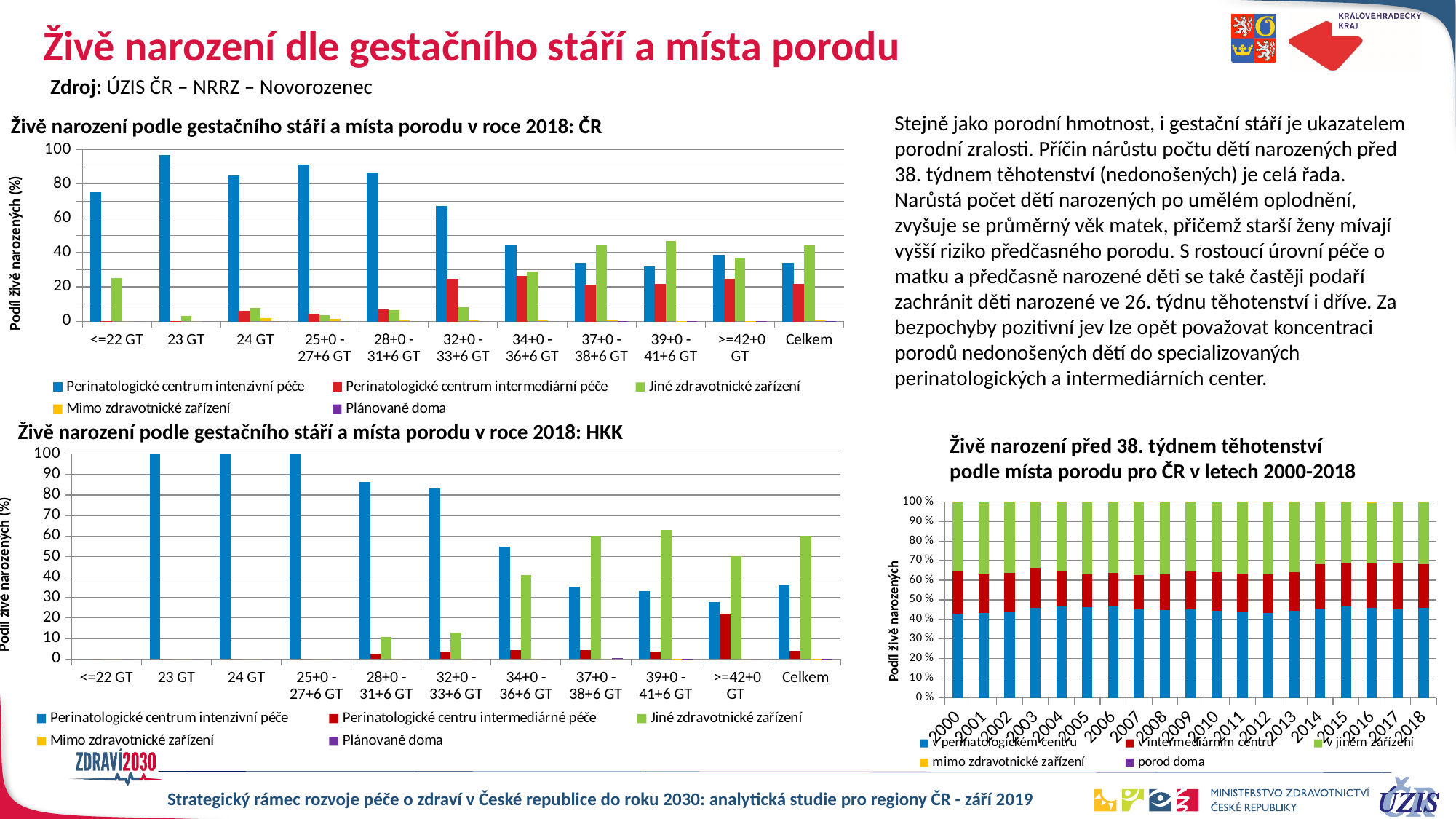

# Živě narození dle gestačního stáří a místa porodu
Zdroj: ÚZIS ČR – NRRZ – Novorozenec
Stejně jako porodní hmotnost, i gestační stáří je ukazatelem porodní zralosti. Příčin nárůstu počtu dětí narozených před 38. týdnem těhotenství (nedonošených) je celá řada. Narůstá počet dětí narozených po umělém oplodnění, zvyšuje se průměrný věk matek, přičemž starší ženy mívají vyšší riziko předčasného porodu. S rostoucí úrovní péče o matku a předčasně narozené děti se také častěji podaří zachránit děti narozené ve 26. týdnu těhotenství i dříve. Za bezpochyby pozitivní jev lze opět považovat koncentraci porodů nedonošených dětí do specializovaných perinatologických a intermediárních center.

Živě narození podle gestačního stáří a místa porodu v roce 2018: ČR

### Chart

| Category | Perinatologické centrum intenzivní péče | Perinatologické centrum intermediární péče | Jiné zdravotnické zařízení | Mimo zdravotnické zařízení | Plánovaně doma |
|---|---|---|---|---|---|
| <=22 GT | 75.0 | 0.0 | 25.0 | 0.0 | 0.0 |
| 23 GT | 96.875 | 0.0 | 3.125 | 0.0 | 0.0 |
| 24 GT | 84.90566037735849 | 5.660377358490567 | 7.547169811320755 | 1.8867924528301887 | 0.0 |
| 25+0 - 27+6 GT | 91.35338345864662 | 4.135338345864661 | 3.3834586466165413 | 1.1278195488721803 | 0.0 |
| 28+0 - 31+6 GT | 86.45707376058041 | 6.771463119709795 | 6.408706166868199 | 0.36275695284159615 | 0.0 |
| 32+0 - 33+6 GT | 67.06864564007421 | 24.58256029684601 | 7.884972170686456 | 0.463821892393321 | 0.0 |
| 34+0 - 36+6 GT | 44.49404761904761 | 26.07473544973545 | 29.133597883597883 | 0.2976190476190476 | 0.0 |
| 37+0 - 38+6 GT | 33.947640372028935 | 21.021357216672406 | 44.61763692731657 | 0.37030657940062006 | 0.043058904581467446 |
| 39+0 - 41+6 GT | 31.683043109880245 | 21.329843064354996 | 46.701316438408135 | 0.2213032866699546 | 0.06449410068667248 |
|  >=42+0 GT | 38.56152512998267 | 24.263431542461007 | 36.95840554592721 | 0.17331022530329288 | 0.04332755632582322 |
| Celkem | 33.90303298649546 | 21.448749169802966 | 44.33207881337171 | 0.2612353331857427 | 0.05490369714412221 |
Živě narození podle gestačního stáří a místa porodu v roce 2018: HKK

### Chart

| Category | Perinatologické centrum intenzivní péče | Perinatologické centru intermediárné péče | Jiné zdravotnické zařízení | Mimo zdravotnické zařízení | Plánovaně doma |
|---|---|---|---|---|---|
| <=22 GT | 0.0 | 0.0 | 0.0 | 0.0 | 0.0 |
| 23 GT | 100.0 | 0.0 | 0.0 | 0.0 | 0.0 |
| 24 GT | 100.0 | 0.0 | 0.0 | 0.0 | 0.0 |
| 25+0 - 27+6 GT | 100.0 | 0.0 | 0.0 | 0.0 | 0.0 |
| 28+0 - 31+6 GT | 86.48648648648648 | 2.7027027027027026 | 10.81081081081081 | 0.0 | 0.0 |
| 32+0 - 33+6 GT | 83.33333333333334 | 3.7037037037037033 | 12.962962962962962 | 0.0 | 0.0 |
| 34+0 - 36+6 GT | 54.6875 | 4.375 | 40.9375 | 0.0 | 0.0 |
| 37+0 - 38+6 GT | 35.375323554788615 | 4.3140638481449525 | 59.965487489214844 | 0.0 | 0.3451251078515962 |
| 39+0 - 41+6 GT | 33.00279684719044 | 3.7121789982201885 | 63.0561912026443 | 0.05085176709890668 | 0.17798118484617342 |
|  >=42+0 GT | 27.77777777777778 | 22.22222222222222 | 50.0 | 0.0 | 0.0 |
| Celkem | 35.82385850929435 | 3.916260602779282 | 60.02526619743729 | 0.03609456776755098 | 0.1985201227215304 |
Živě narození před 38. týdnem těhotenství
podle místa porodu pro ČR v letech 2000-2018

### Chart

| Category | v perinatologickém centru | v intermediárním centru | v jiném zařízení | mimo zdravotnické zařízení | porod doma |
|---|---|---|---|---|---|
| 2000 | 3647.0 | 1864.0 | 2949.0 | 40.0 | 0.0 |
| 2001 | 3700.0 | 1680.0 | 3114.0 | 37.0 | 0.0 |
| 2002 | 3922.0 | 1763.0 | 3207.0 | 42.0 | 0.0 |
| 2003 | 4358.0 | 1968.0 | 3162.0 | 30.0 | 0.0 |
| 2004 | 5571.0 | 2146.0 | 4146.0 | 41.0 | 0.0 |
| 2005 | 6358.0 | 2272.0 | 5018.0 | 51.0 | 0.0 |
| 2006 | 7100.0 | 2579.0 | 5499.0 | 52.0 | 0.0 |
| 2007 | 7594.0 | 2990.0 | 6218.0 | 58.0 | 0.0 |
| 2008 | 7968.0 | 3237.0 | 6483.0 | 72.0 | 0.0 |
| 2009 | 7950.0 | 3404.0 | 6174.0 | 59.0 | 0.0 |
| 2010 | 7769.0 | 3413.0 | 6256.0 | 64.0 | 0.0 |
| 2011 | 7190.0 | 3137.0 | 5873.0 | 62.0 | 0.0 |
| 2012 | 7217.0 | 3244.0 | 6100.0 | 47.0 | 1.0 |
| 2013 | 6971.0 | 3107.0 | 5615.0 | 54.0 | 3.0 |
| 2014 | 6957.0 | 3455.0 | 4854.0 | 44.0 | 4.0 |
| 2015 | 7035.0 | 3390.0 | 4620.0 | 52.0 | 2.0 |
| 2016 | 7122.0 | 3481.0 | 4779.0 | 68.0 | 13.0 |
| 2017 | 7036.0 | 3645.0 | 4810.0 | 54.0 | 10.0 |
| 2018 | 6939.0 | 3385.0 | 4752.0 | 64.0 | 2.0 |